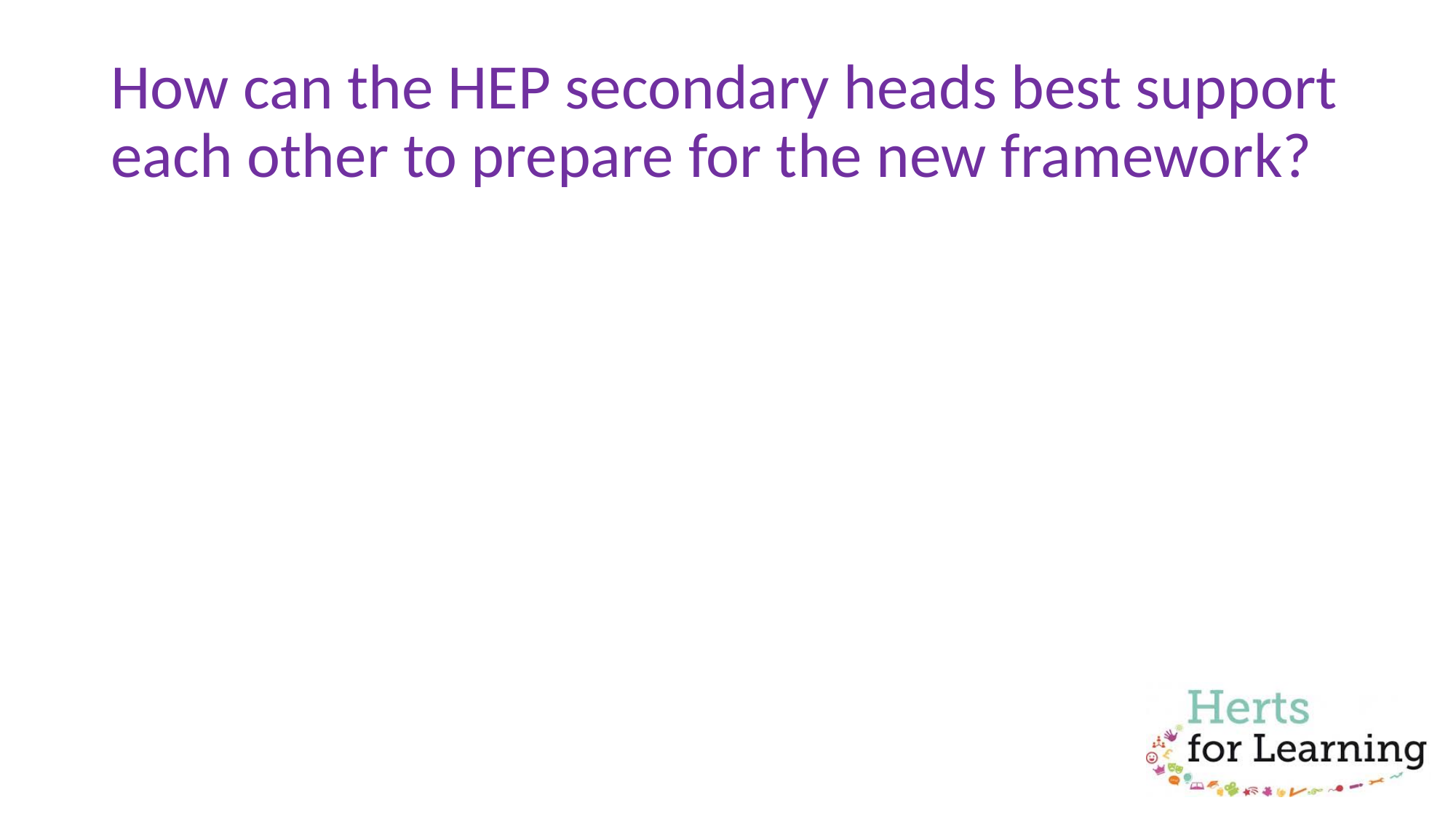

# How can the HEP secondary heads best support each other to prepare for the new framework?